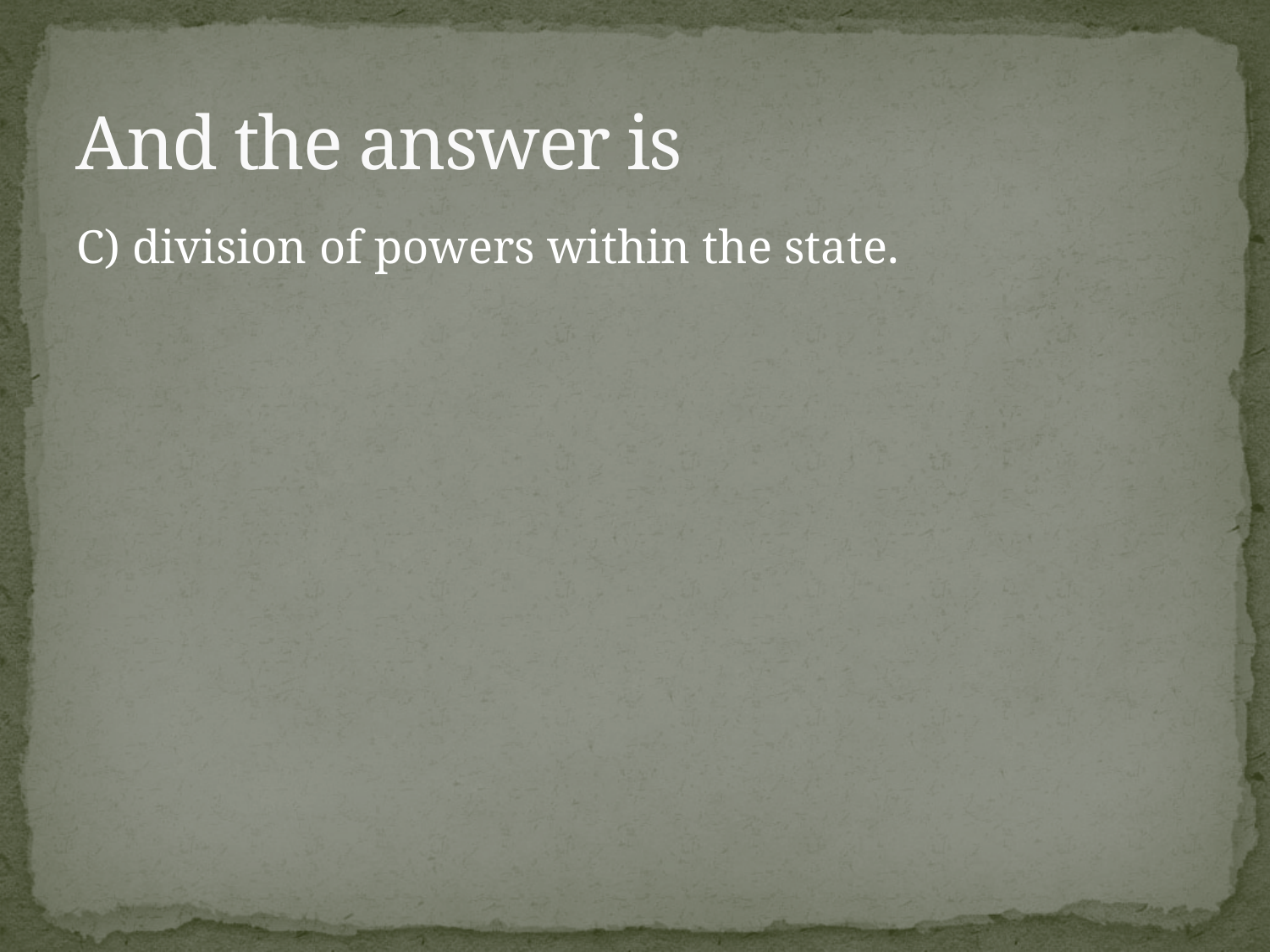

# And the answer is
C) division of powers within the state.